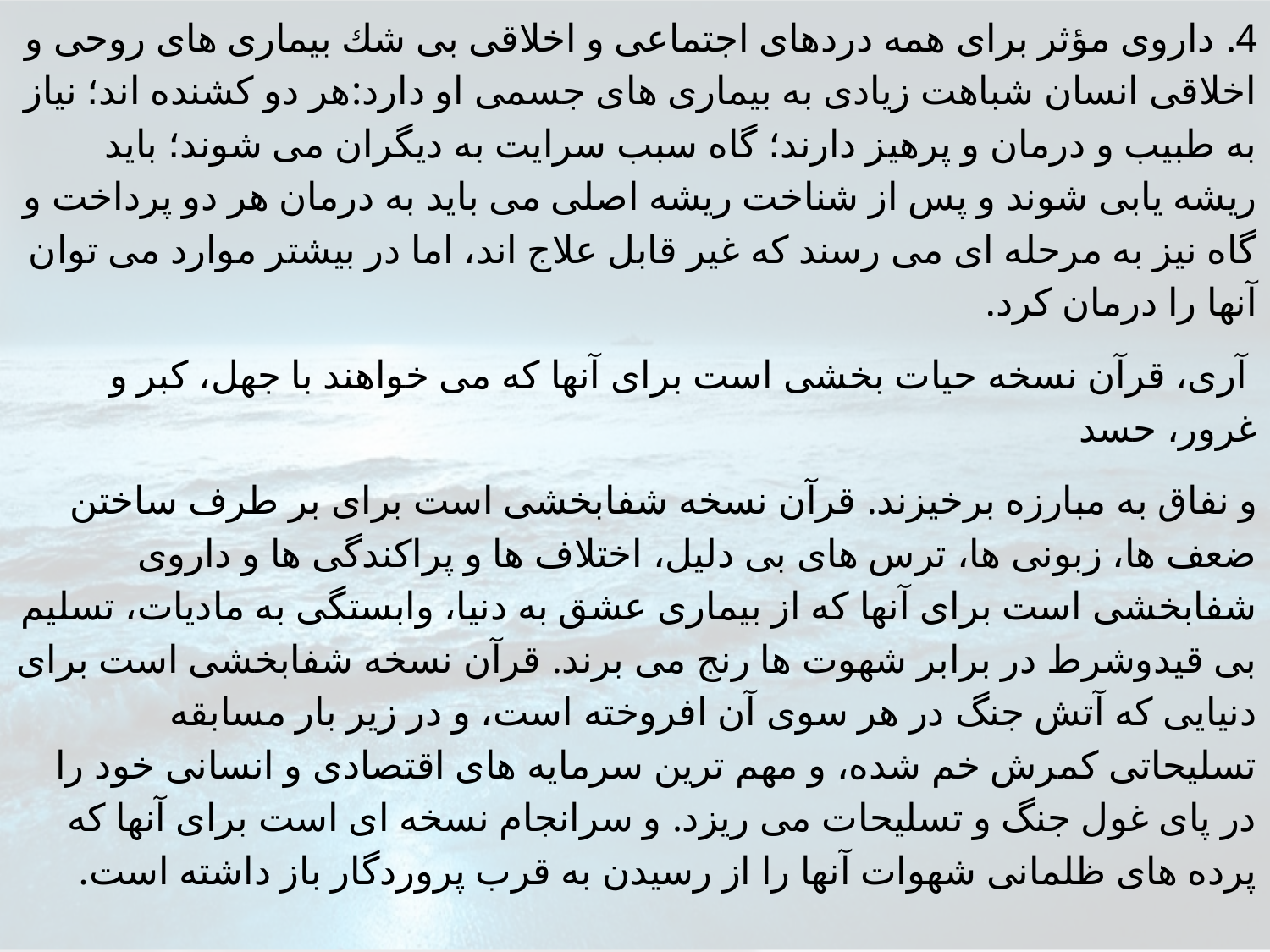

4. داروی مؤثر برای همه دردهای اجتماعى و اخلاقى بى شك بيمارى هاى روحى و اخلاقى انسان شباهت زيادى به بيمارى هاى جسمى او دارد:هر دو كشنده اند؛ نياز به طبيب و درمان و پرهيز دارند؛ گاه سبب سرايت به ديگران مى شوند؛ بايد ريشه يابى شوند و پس از شناخت ريشه اصلى مى بايد به درمان هر دو پرداخت و گاه نيز به مرحله اى مى رسند كه غير قابل علاج اند، اما در بيشتر موارد مى توان آنها را درمان كرد.
 آرى، قرآن نسخه حيات بخشى است براى آنها كه مى خواهند با جهل، كبر و غرور، حسد
و نفاق به مبارزه برخيزند. قرآن نسخه شفابخشى است براى بر طرف ساختن ضعف ها، زبونى ها، ترس هاى بى دليل، اختلاف ها و پراكندگى ها و داروى شفابخشى است براى آنها كه از بيمارى عشق به دنيا، وابستگى به ماديات، تسليم بى قيدوشرط در برابر شهوت ها رنج مى برند. قرآن نسخه شفابخشى است براى دنيايى كه آتش جنگ در هر سوى آن افروخته است، و در زير بار مسابقه تسليحاتى كمرش خم شده، و مهم ترين سرمايه هاى اقتصادى و انسانى خود را در پاى غول جنگ و تسليحات مى ريزد. و سرانجام نسخه اى است براى آنها كه پرده هاى ظلمانى شهوات آنها را از رسيدن به قرب پروردگار باز داشته است.
#